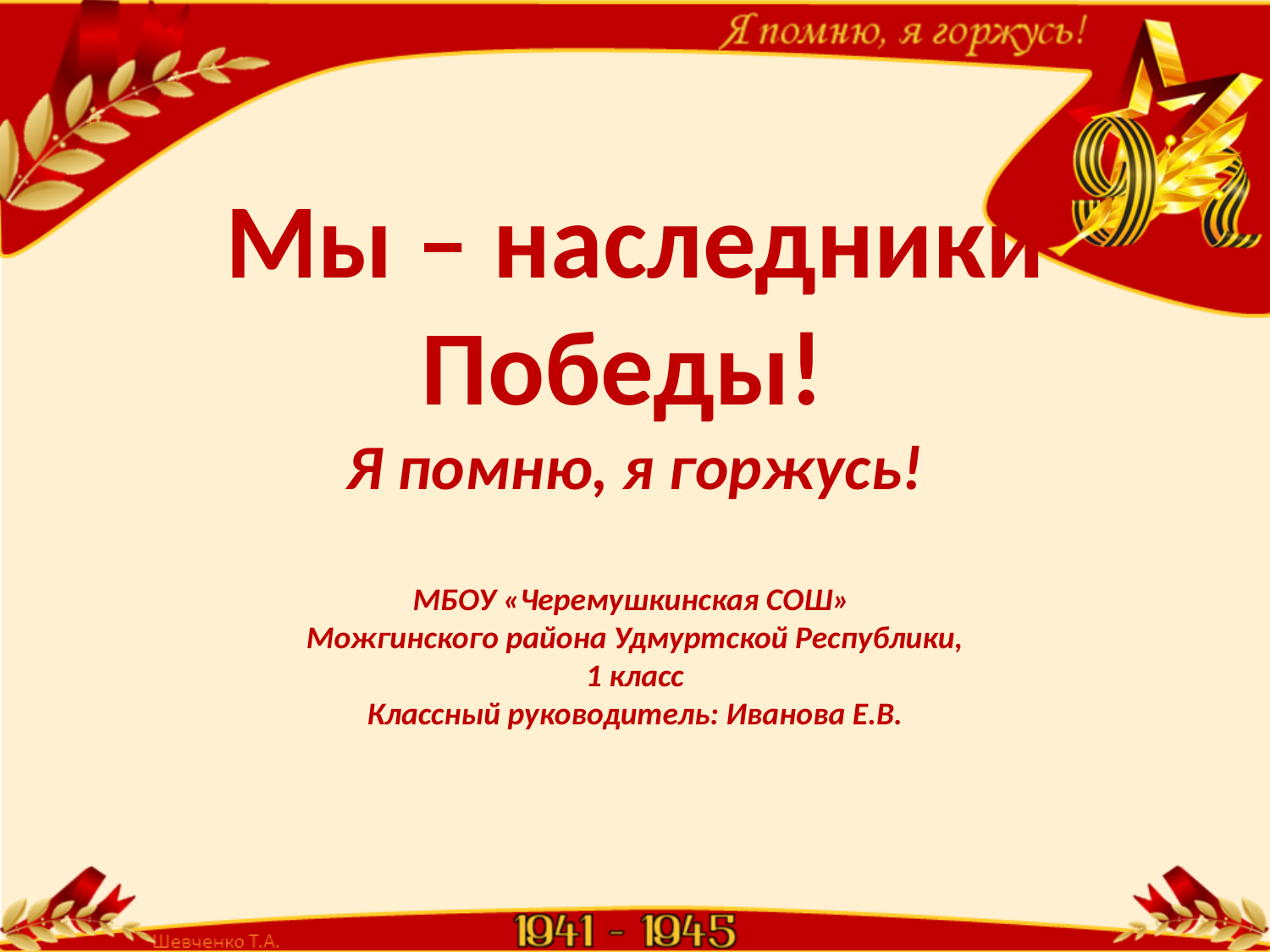

Мы – наследники Победы!
Я помню, я горжусь!

МБОУ «Черемушкинская СОШ»
Можгинского района Удмуртской Республики,
1 класс
Классный руководитель: Иванова Е.В.